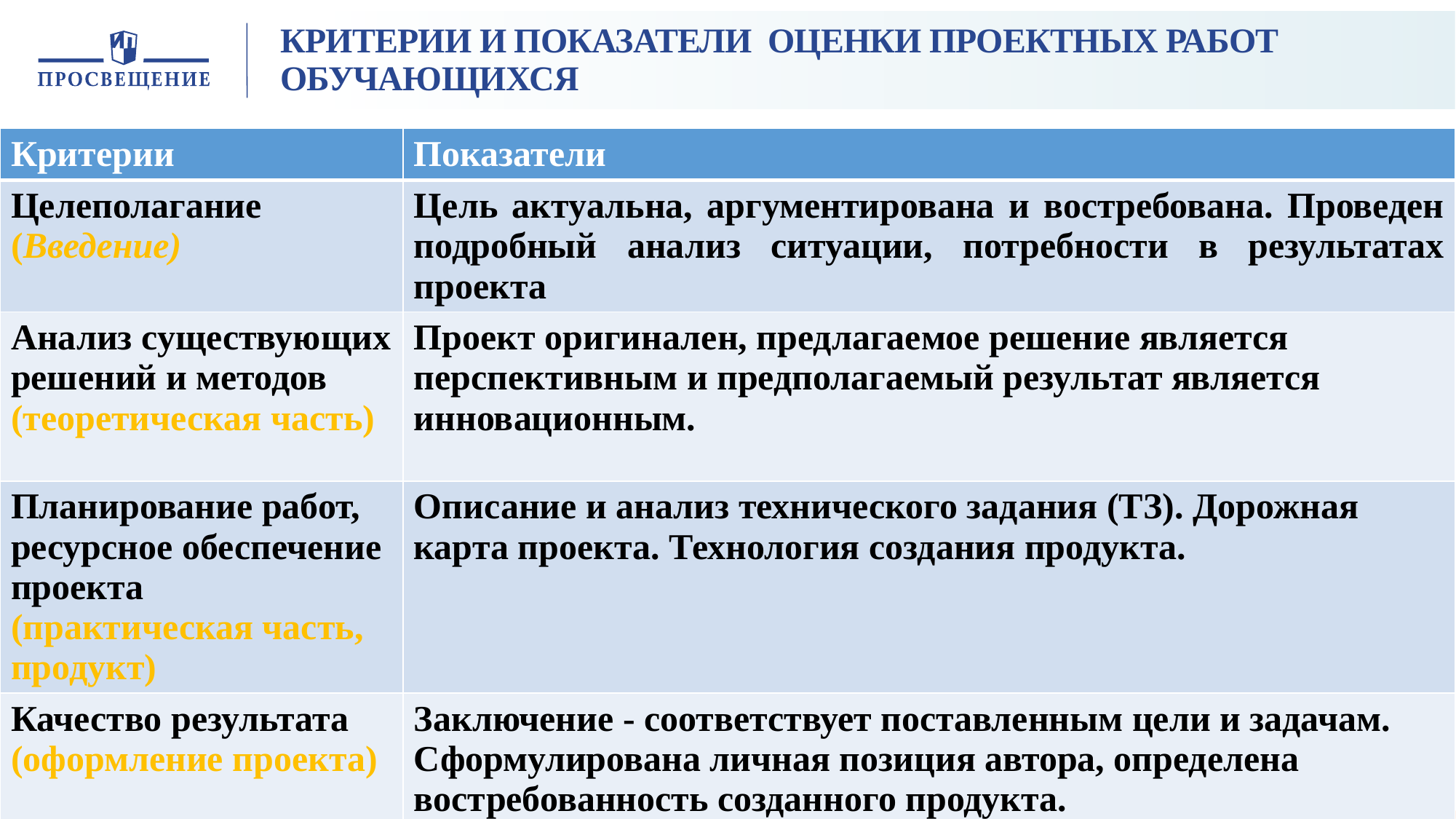

# КРИТЕРИИ И ПОКАЗАТЕЛИ  ОЦЕНКИ ПРОЕКТНЫХ РАБОТ ОБУЧАЮЩИХСЯ

| Критерии | Показатели |
| --- | --- |
| Целеполагание (Введение) | Цель актуальна, аргументирована и востребована. Проведен подробный анализ ситуации, потребности в результатах проекта |
| Анализ существующих решений и методов (теоретическая часть) | Проект оригинален, предлагаемое решение является перспективным и предполагаемый результат является инновационным. |
| Планирование работ, ресурсное обеспечение проекта (практическая часть, продукт) | Описание и анализ технического задания (ТЗ). Дорожная карта проекта. Технология создания продукта. |
| Качество результата (оформление проекта) | Заключение - соответствует поставленным цели и задачам. Сформулирована личная позиция автора, определена востребованность созданного продукта. |